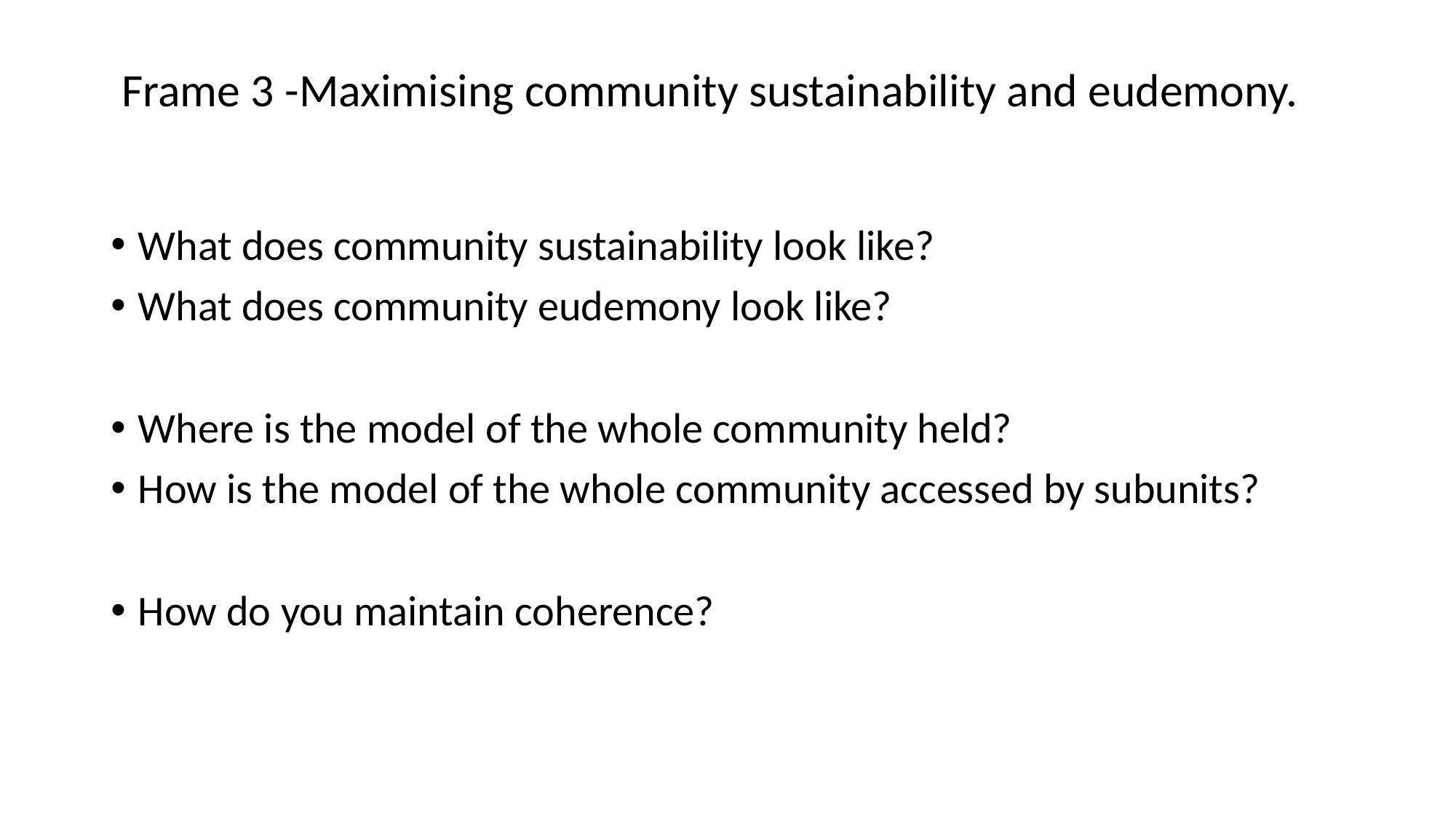

# Frame 3 -Maximising community sustainability and eudemony.
What does community sustainability look like?
What does community eudemony look like?

Where is the model of the whole community held?
How is the model of the whole community accessed by subunits?

How do you maintain coherence?